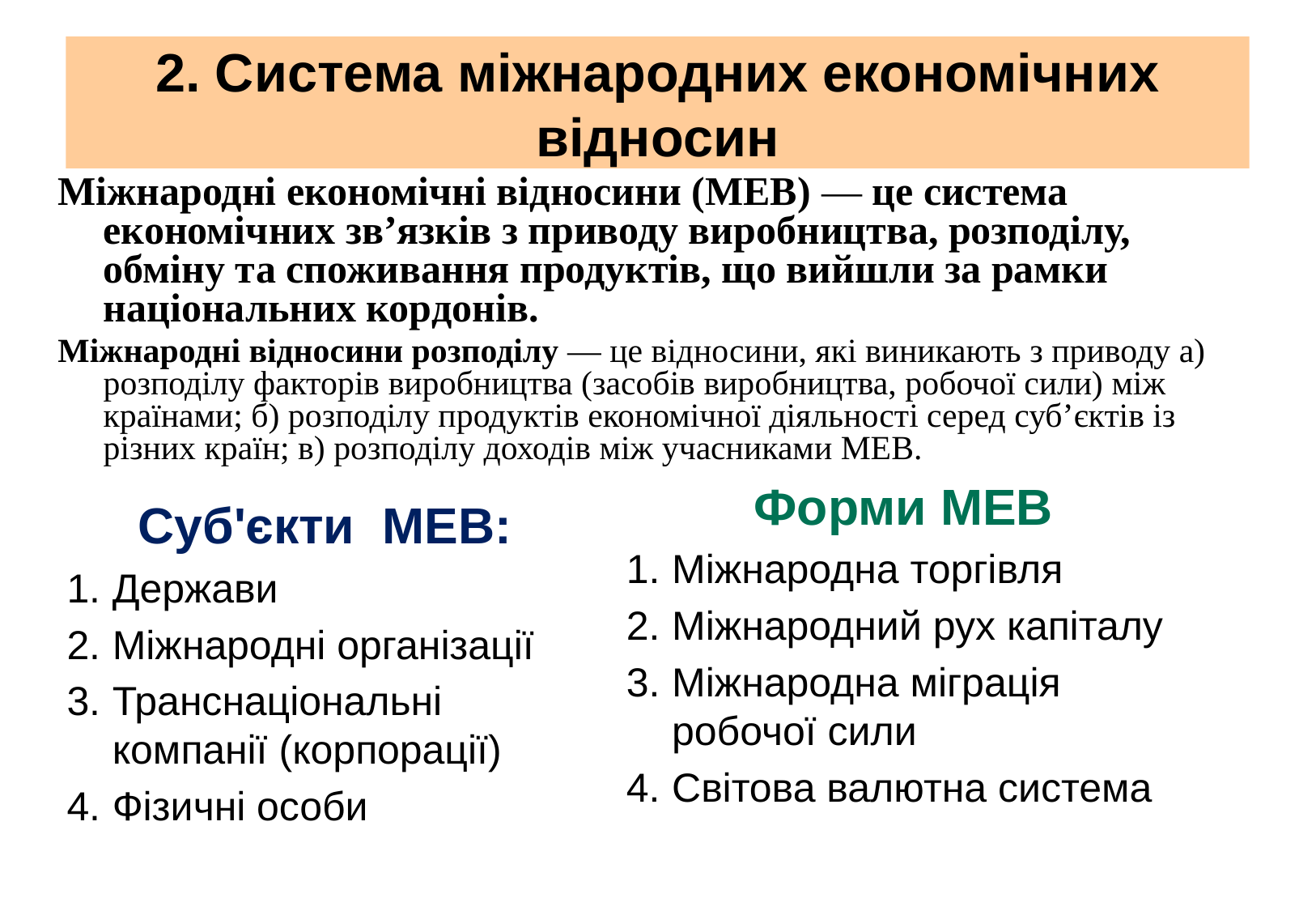

# 2. Система міжнародних економічних відносин
Міжнародні економічні відносини (МЕВ) — це система економічних зв’язків з приводу виробництва, розподілу, обміну та споживання продуктів, що вийшли за рамки національних кордонів.
Міжнародні відносини розподілу — це відносини, які виникають з приводу а) розподілу факторів виробництва (засобів виробництва, робочої сили) між країнами; б) розподілу продуктів економічної діяльності серед суб’єктів із різних країн; в) розподілу доходів між учасниками МЕВ.

Форми МЕВ
Міжнародна торгівля
Міжнародний рух капіталу
Міжнародна міграція робочої сили
Світова валютна система

Суб'єкти  МЕВ:
Держави
Міжнародні організації
Транснаціональні компанії (корпорації)
Фізичні особи